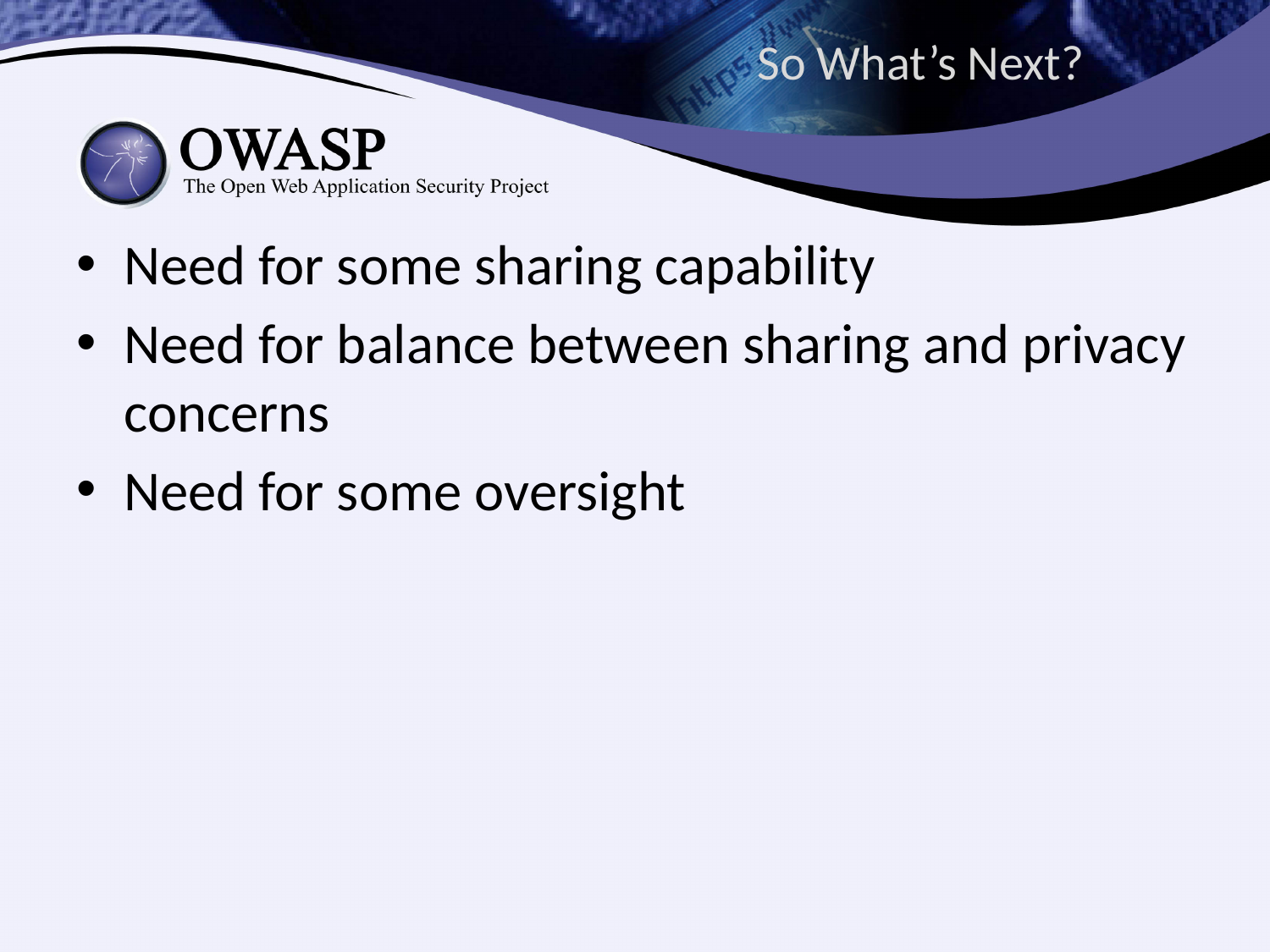

# So What’s Next?
Need for some sharing capability
Need for balance between sharing and privacy concerns
Need for some oversight